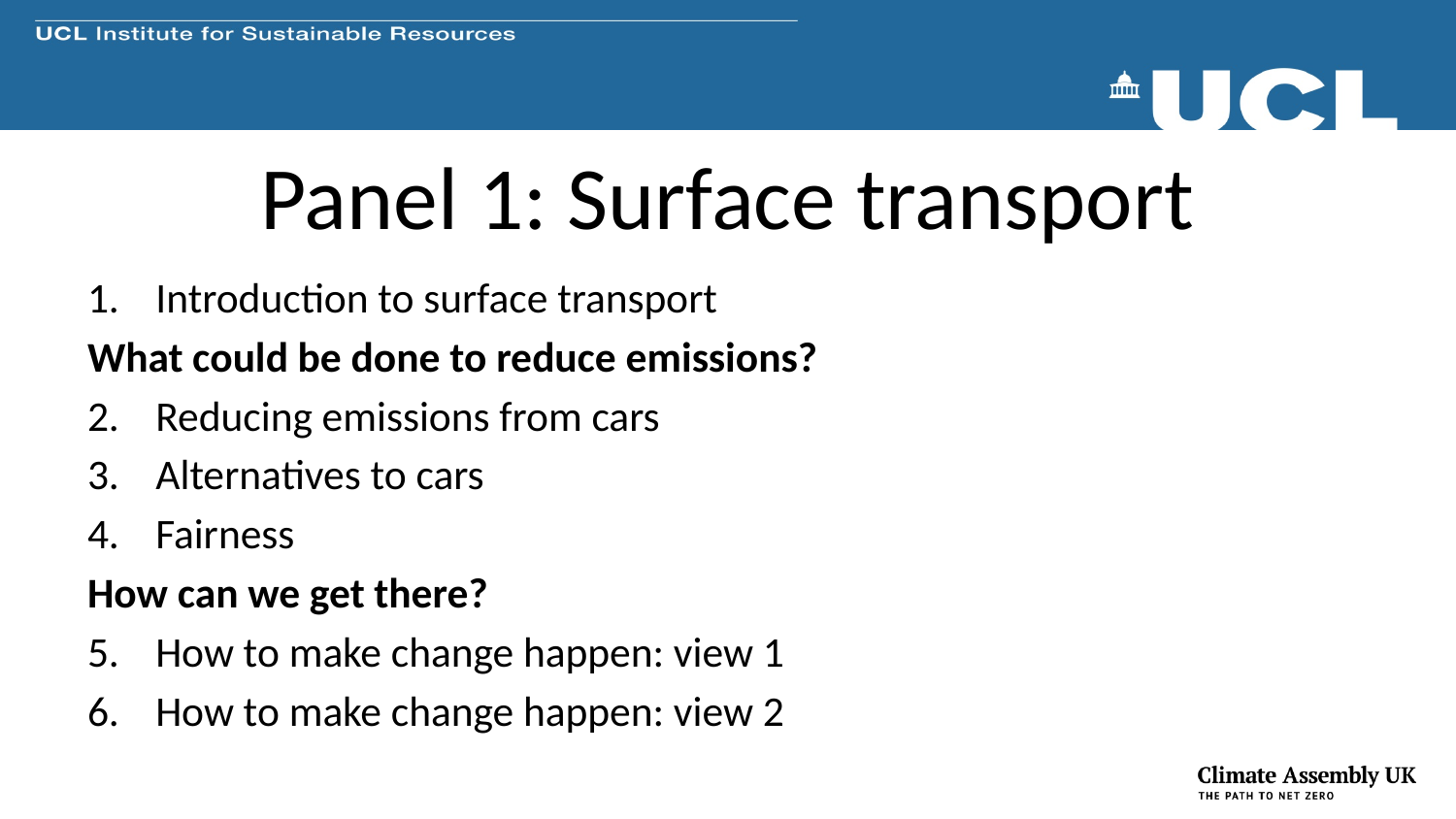

# Panel 1: Surface transport
Introduction to surface transport
What could be done to reduce emissions?
Reducing emissions from cars
Alternatives to cars
Fairness
How can we get there?
How to make change happen: view 1
How to make change happen: view 2